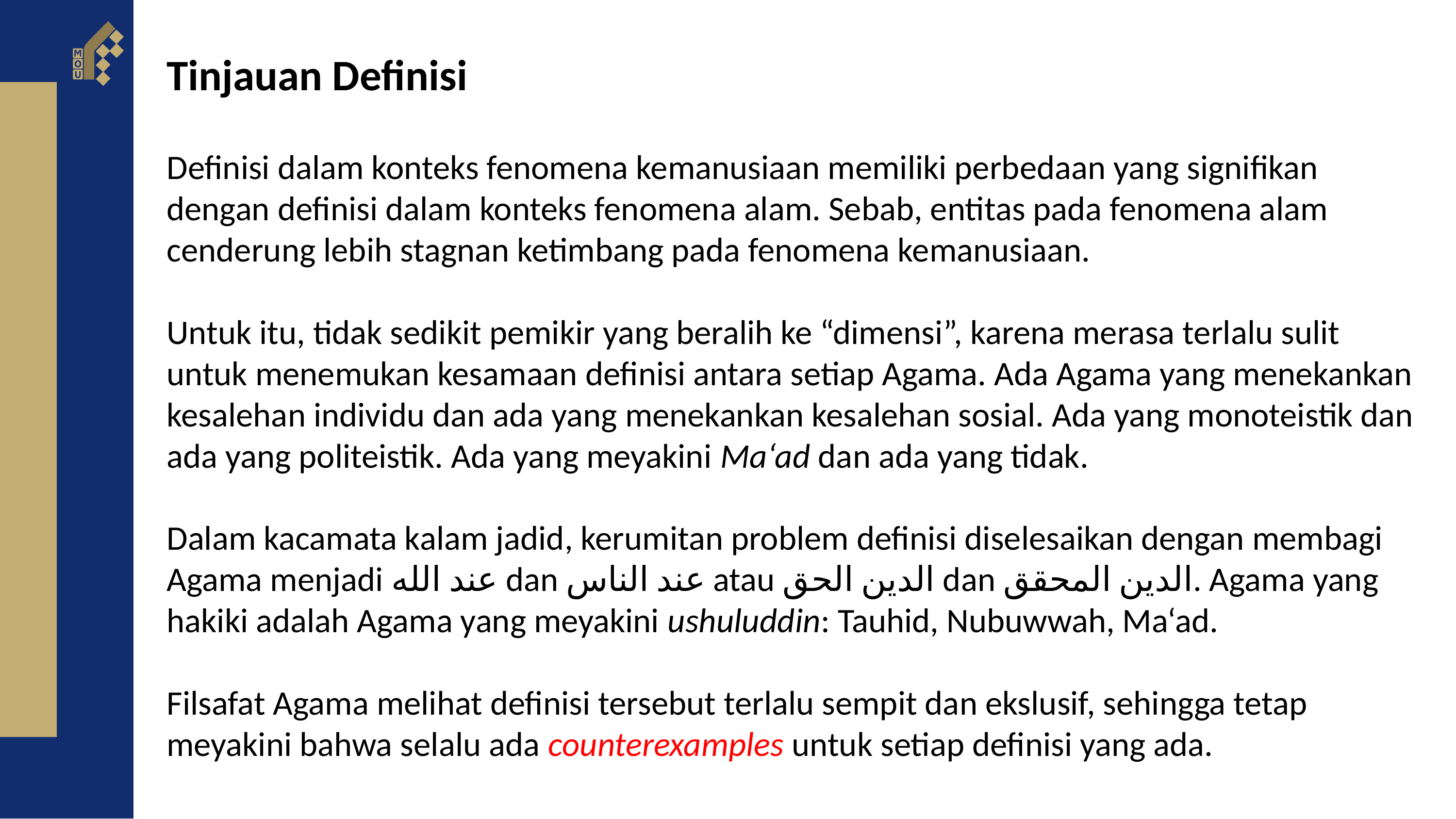

Tinjauan Definisi

Definisi dalam konteks fenomena kemanusiaan memiliki perbedaan yang signifikan dengan definisi dalam konteks fenomena alam. Sebab, entitas pada fenomena alam cenderung lebih stagnan ketimbang pada fenomena kemanusiaan.

Untuk itu, tidak sedikit pemikir yang beralih ke “dimensi”, karena merasa terlalu sulit untuk menemukan kesamaan definisi antara setiap Agama. Ada Agama yang menekankan kesalehan individu dan ada yang menekankan kesalehan sosial. Ada yang monoteistik dan ada yang politeistik. Ada yang meyakini Ma‘ad dan ada yang tidak.

Dalam kacamata kalam jadid, kerumitan problem definisi diselesaikan dengan membagi Agama menjadi عند الله dan عند الناس atau الدین الحق dan الدین المحقق. Agama yang hakiki adalah Agama yang meyakini ushuluddin: Tauhid, Nubuwwah, Ma‘ad.

Filsafat Agama melihat definisi tersebut terlalu sempit dan ekslusif, sehingga tetap meyakini bahwa selalu ada counterexamples untuk setiap definisi yang ada.